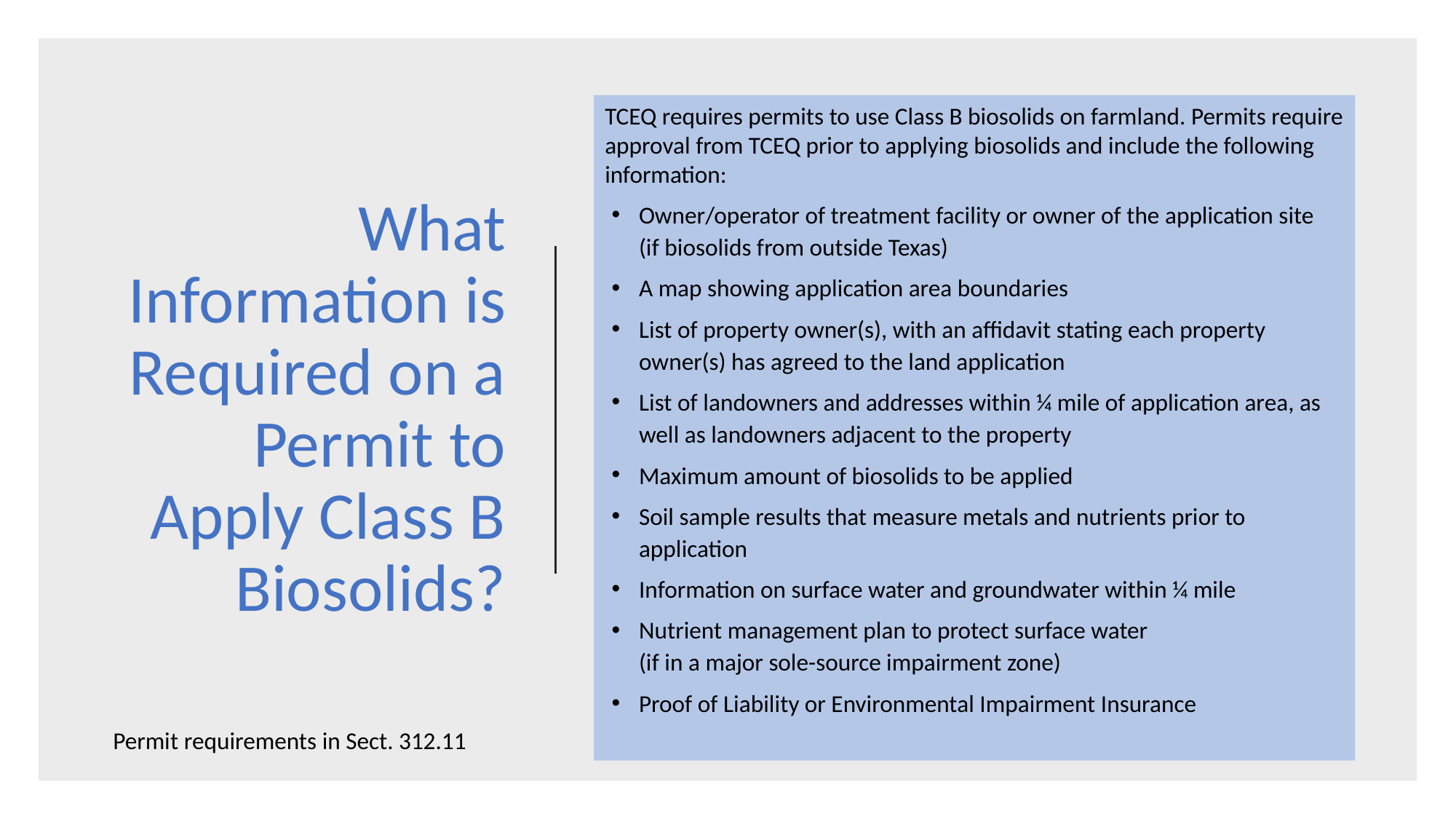

TCEQ requires permits to use Class B biosolids on farmland. Permits require approval from TCEQ prior to applying biosolids and include the following information:
Owner/operator of treatment facility or owner of the application site
(if biosolids from outside Texas)
A map showing application area boundaries
List of property owner(s), with an affidavit stating each property owner(s) has agreed to the land application
List of landowners and addresses within ¼ mile of application area, as well as landowners adjacent to the property
Maximum amount of biosolids to be applied
Soil sample results that measure metals and nutrients prior to application
Information on surface water and groundwater within ¼ mile
Nutrient management plan to protect surface water
(if in a major sole-source impairment zone)
Proof of Liability or Environmental Impairment Insurance
What Information is Required on a Permit to Apply Class B Biosolids?
Permit requirements in Sect. 312.11